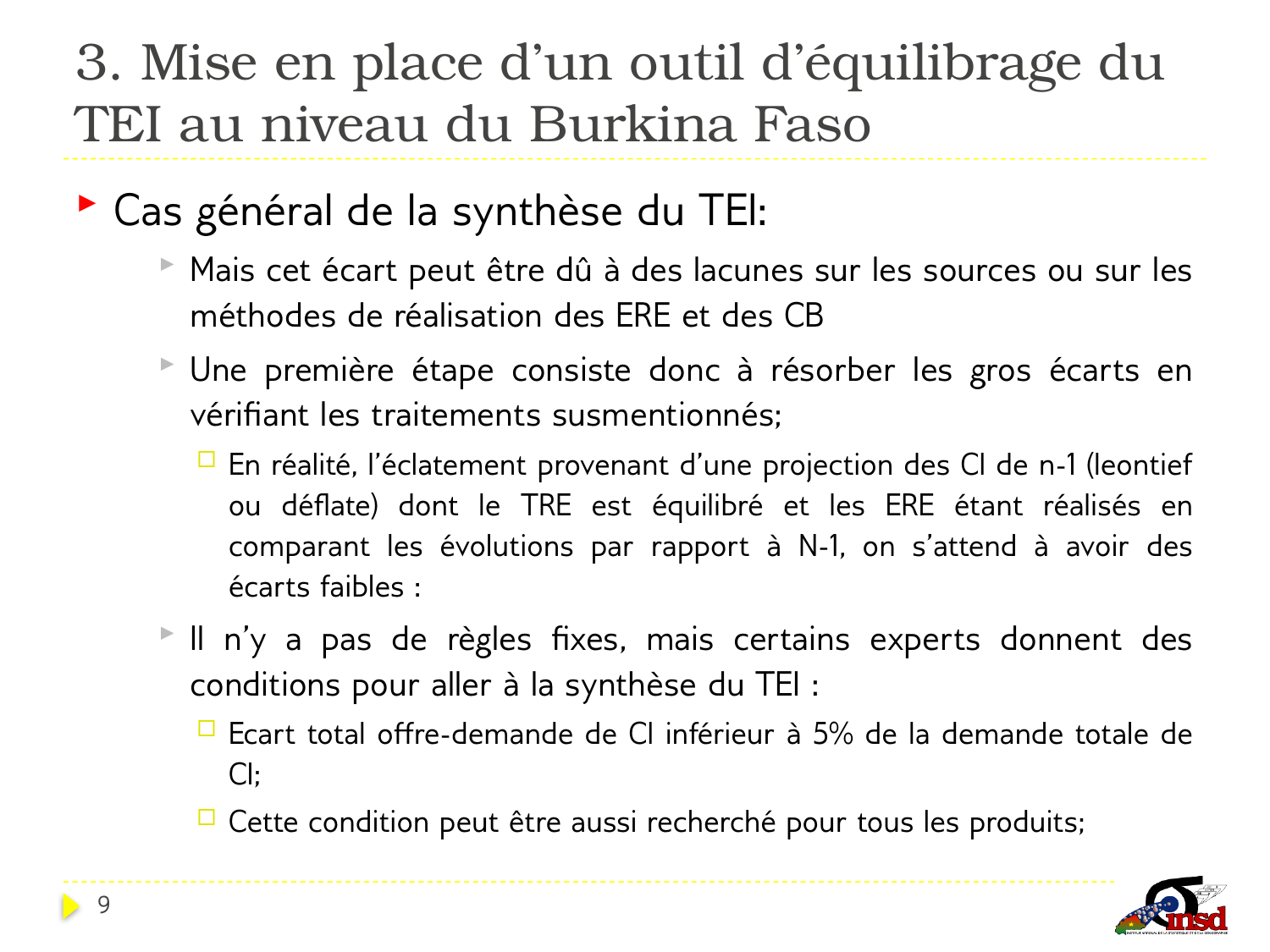

# 3. Mise en place d’un outil d’équilibrage du TEI au niveau du Burkina Faso
Cas général de la synthèse du TEI:
Mais cet écart peut être dû à des lacunes sur les sources ou sur les méthodes de réalisation des ERE et des CB
Une première étape consiste donc à résorber les gros écarts en vérifiant les traitements susmentionnés;
En réalité, l’éclatement provenant d’une projection des CI de n-1 (leontief ou déflate) dont le TRE est équilibré et les ERE étant réalisés en comparant les évolutions par rapport à N-1, on s’attend à avoir des écarts faibles :
Il n’y a pas de règles fixes, mais certains experts donnent des conditions pour aller à la synthèse du TEI :
Ecart total offre-demande de CI inférieur à 5% de la demande totale de CI;
Cette condition peut être aussi recherché pour tous les produits;

9